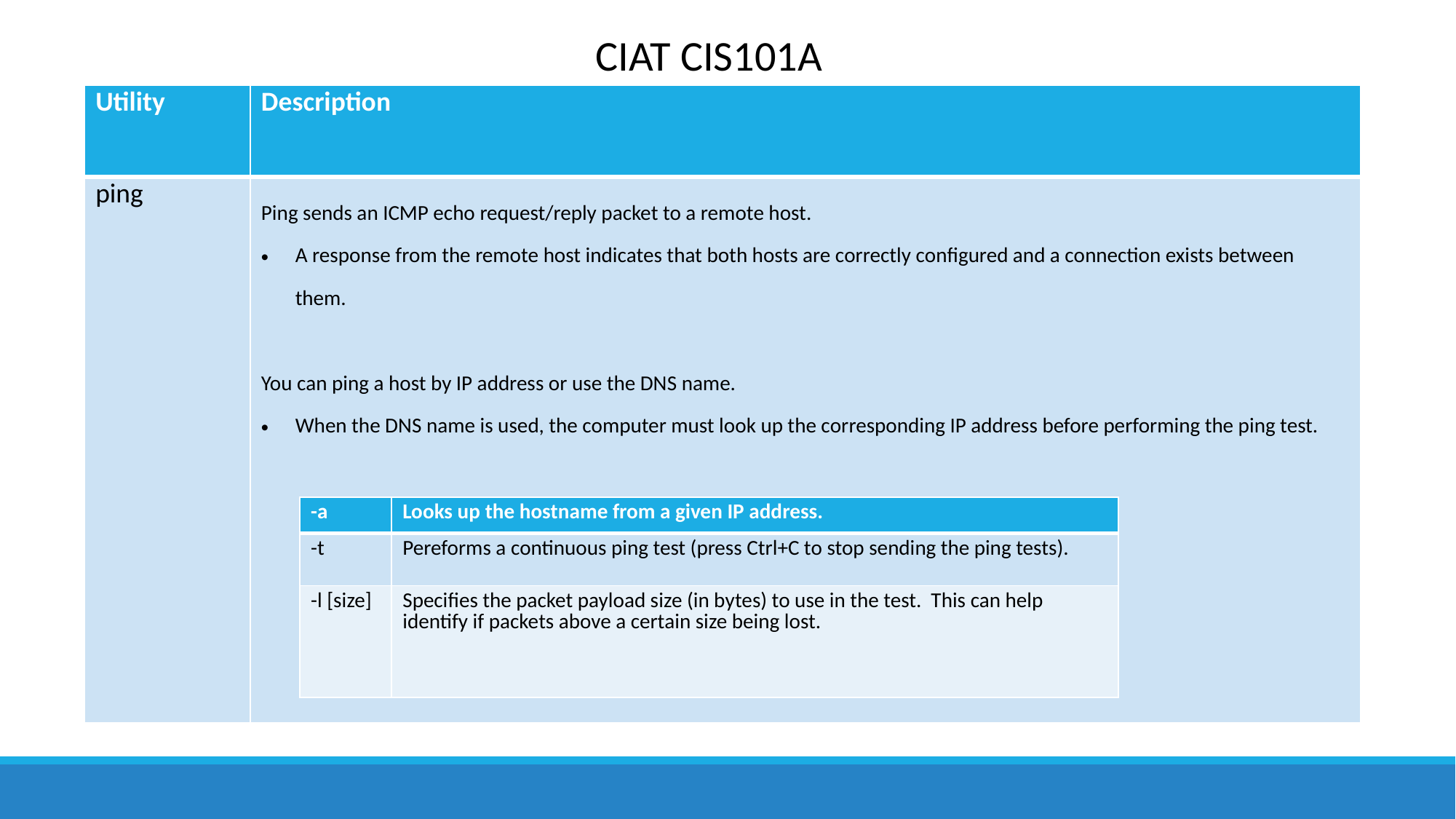

CIAT CIS101A
| Utility | Description |
| --- | --- |
| ping | Ping sends an ICMP echo request/reply packet to a remote host. A response from the remote host indicates that both hosts are correctly configured and a connection exists between them. You can ping a host by IP address or use the DNS name. When the DNS name is used, the computer must look up the corresponding IP address before performing the ping test. |
| -a | Looks up the hostname from a given IP address. |
| --- | --- |
| -t | Pereforms a continuous ping test (press Ctrl+C to stop sending the ping tests). |
| -l [size] | Specifies the packet payload size (in bytes) to use in the test. This can help identify if packets above a certain size being lost. |